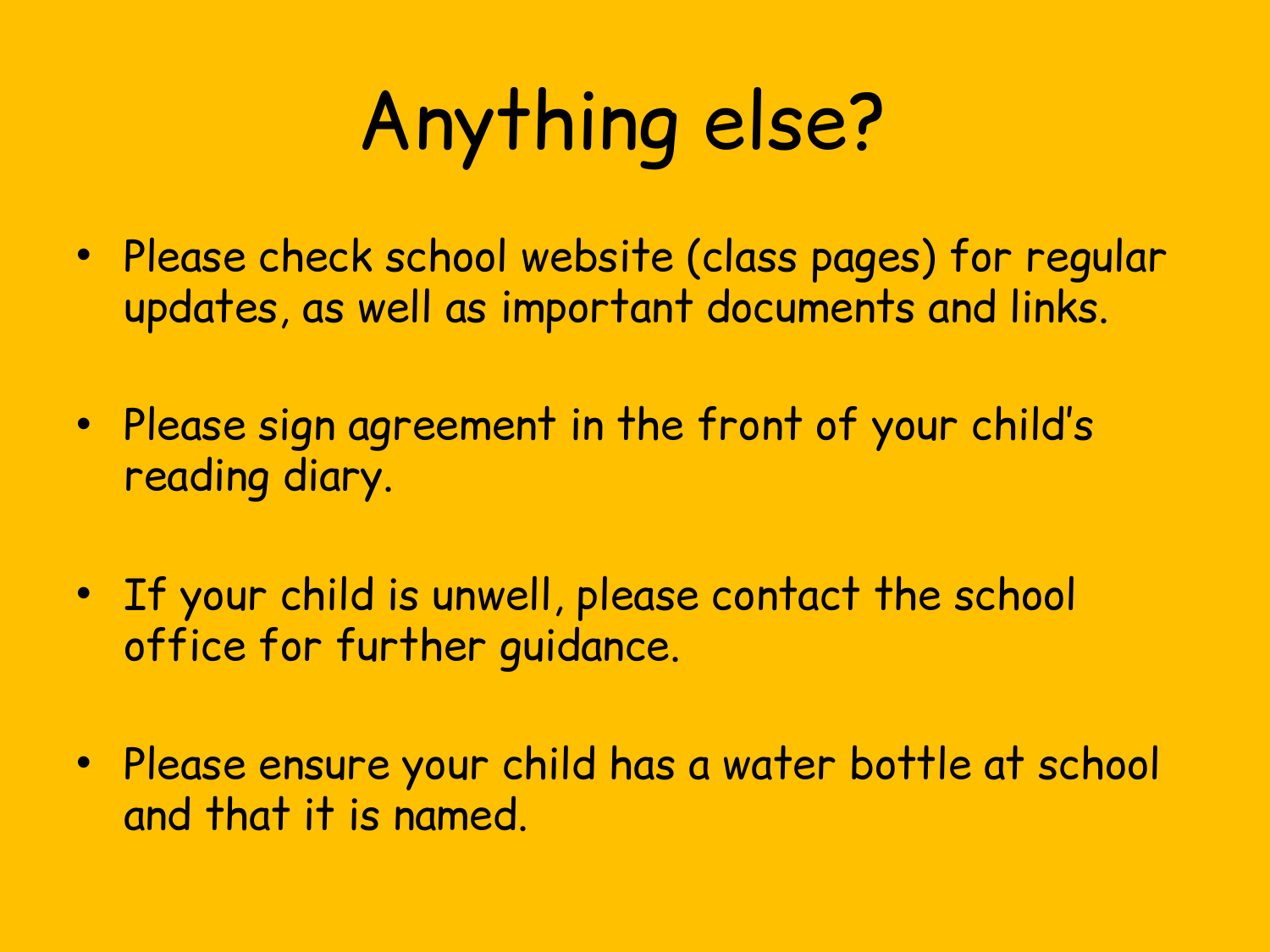

# Anything else?
Please check school website (class pages) for regular updates, as well as important documents and links.

Please sign agreement in the front of your child’s reading diary.

If your child is unwell, please contact the school office for further guidance.

Please ensure your child has a water bottle at school and that it is named.